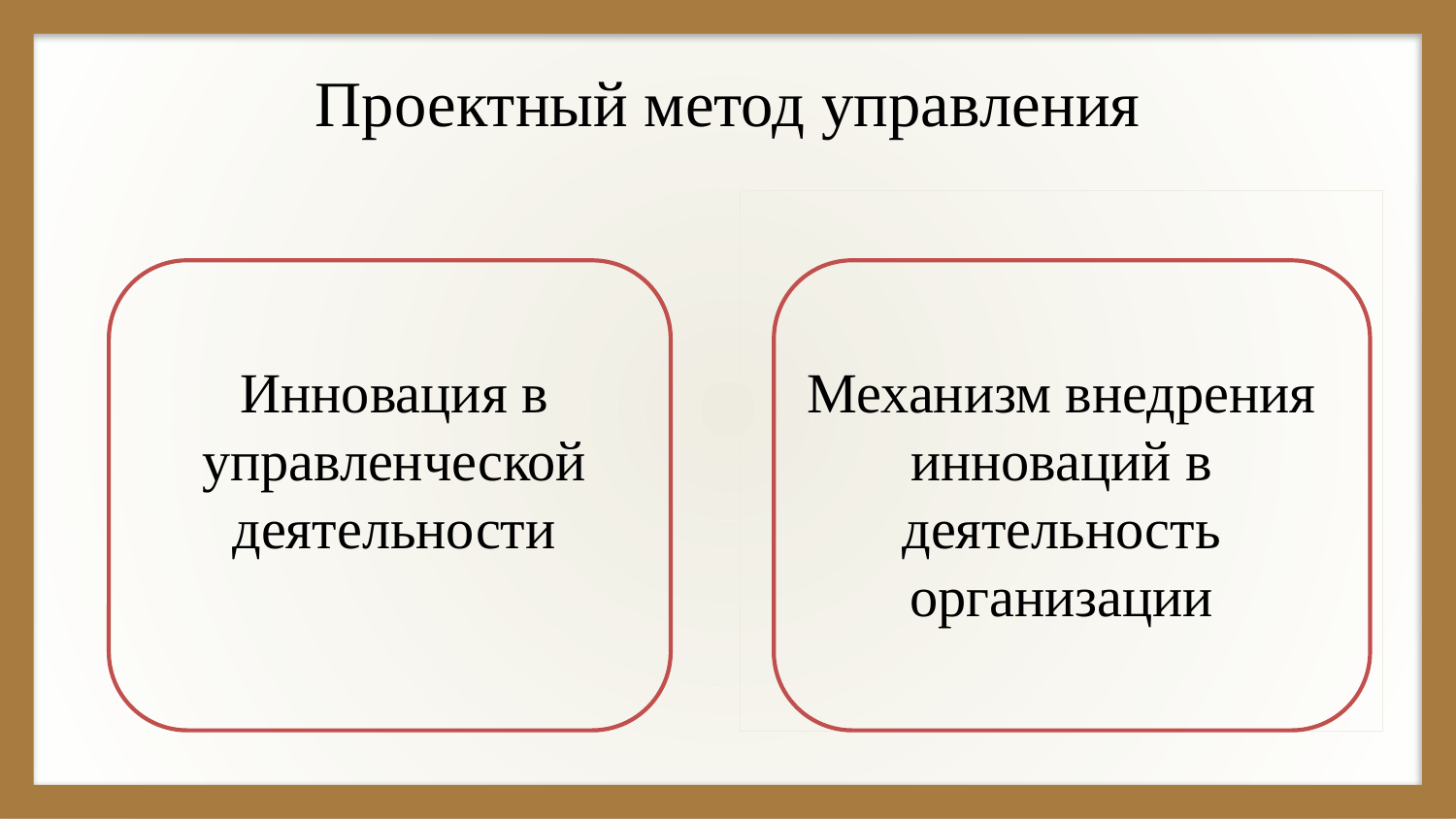

# Проектный метод управления

Инновация в управленческой деятельности

Механизм внедрения инноваций в деятельность организации